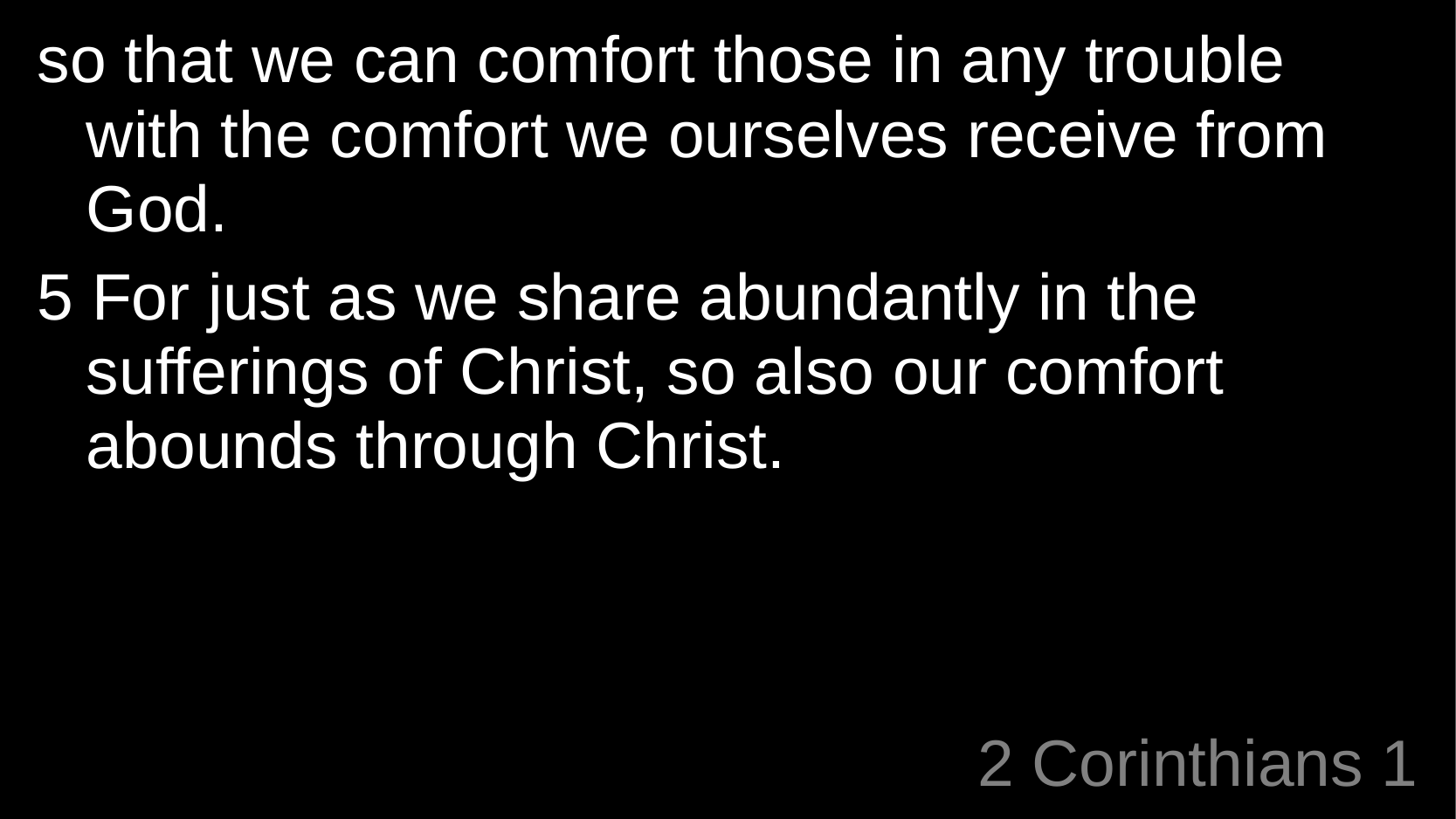

so that we can comfort those in any trouble with the comfort we ourselves receive from God.
5 For just as we share abundantly in the sufferings of Christ, so also our comfort abounds through Christ.
# 2 Corinthians 1